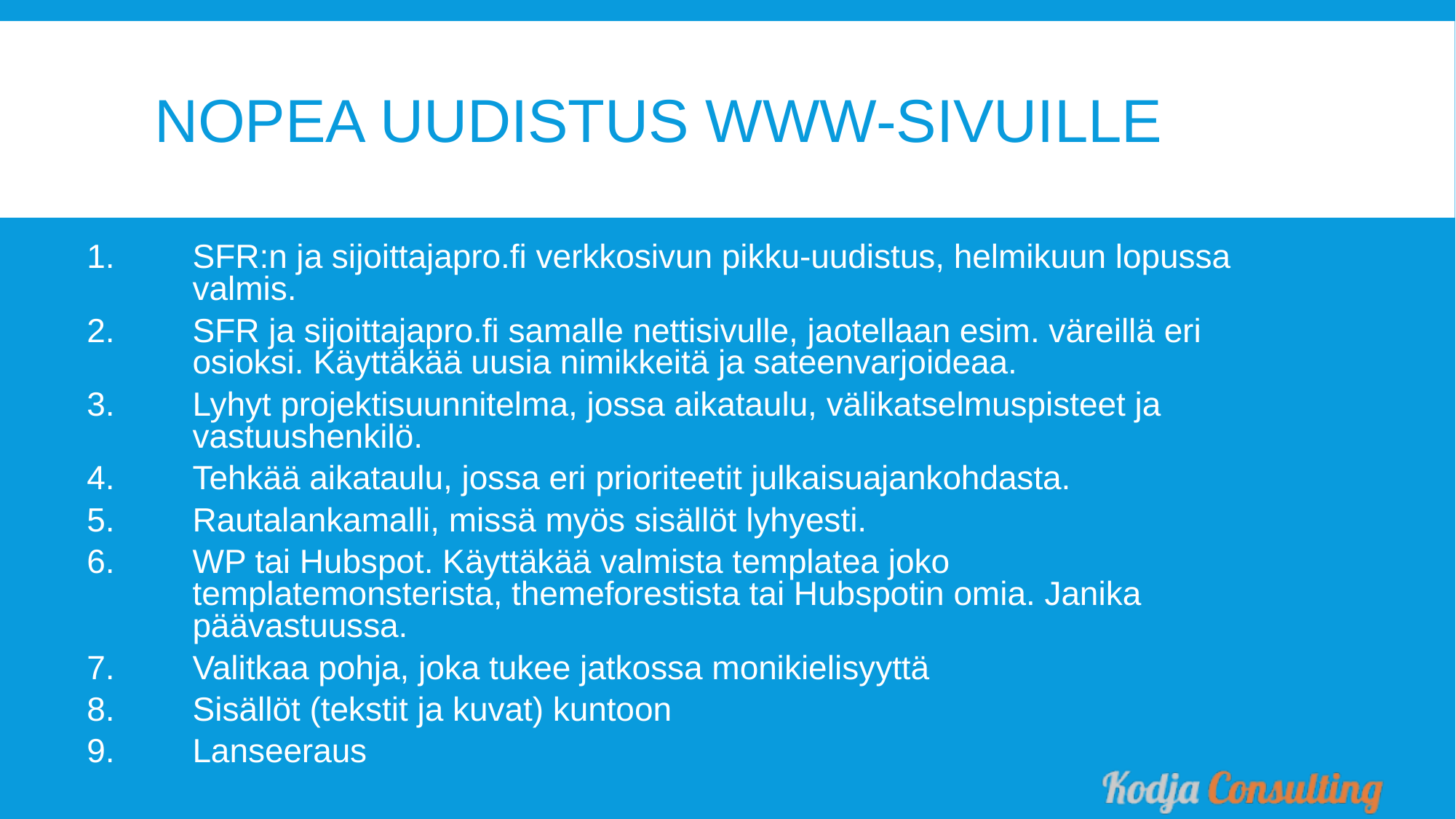

# Nopea uudistus www-sivuille
SFR:n ja sijoittajapro.fi verkkosivun pikku-uudistus, helmikuun lopussa valmis.
SFR ja sijoittajapro.fi samalle nettisivulle, jaotellaan esim. väreillä eri osioksi. Käyttäkää uusia nimikkeitä ja sateenvarjoideaa.
Lyhyt projektisuunnitelma, jossa aikataulu, välikatselmuspisteet ja vastuushenkilö.
Tehkää aikataulu, jossa eri prioriteetit julkaisuajankohdasta.
Rautalankamalli, missä myös sisällöt lyhyesti.
WP tai Hubspot. Käyttäkää valmista templatea joko templatemonsterista, themeforestista tai Hubspotin omia. Janika päävastuussa.
Valitkaa pohja, joka tukee jatkossa monikielisyyttä
Sisällöt (tekstit ja kuvat) kuntoon
Lanseeraus